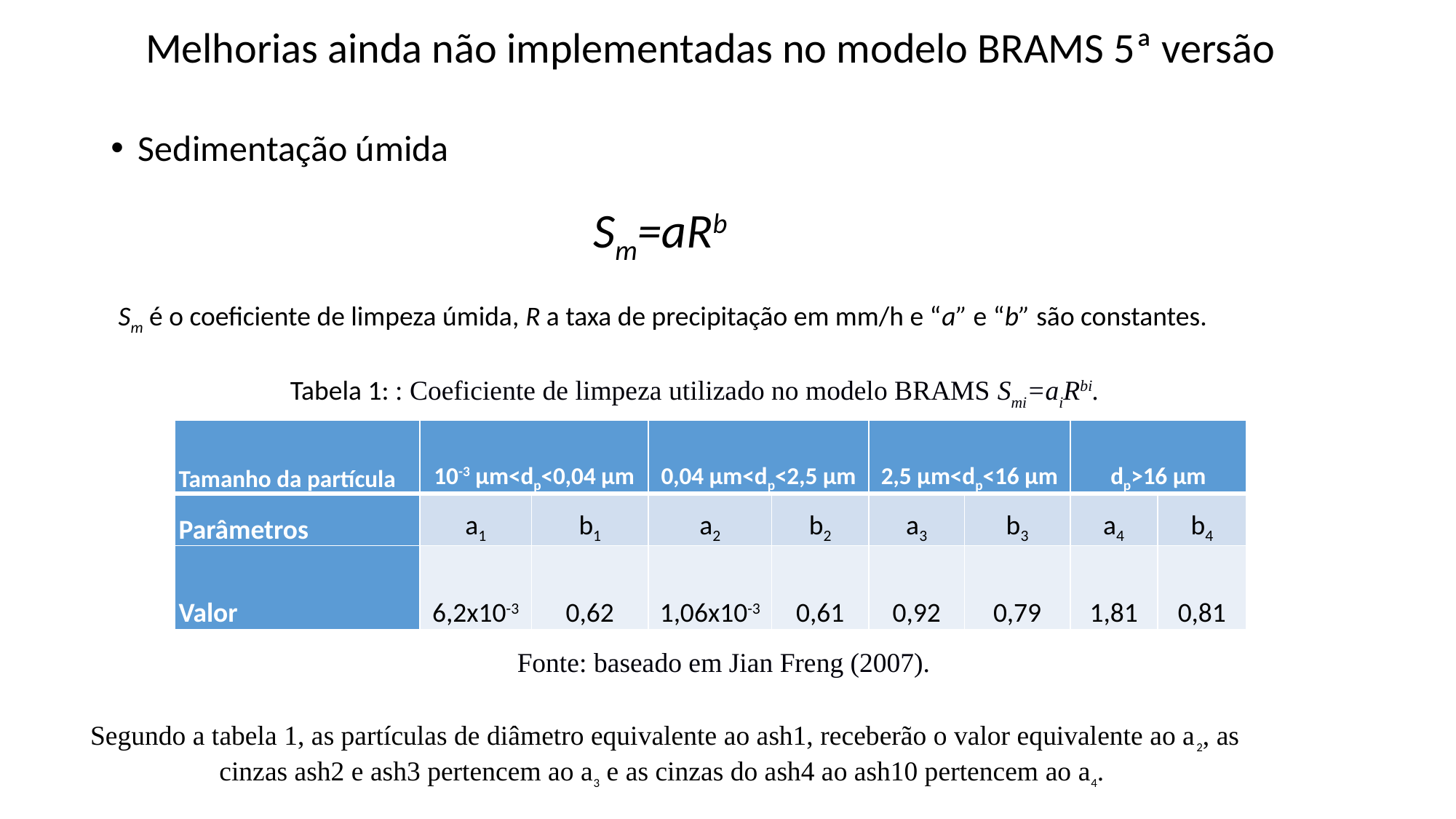

# Melhorias ainda não implementadas no modelo BRAMS 5ª versão
Sedimentação úmida
 Sm=aRb

Sm é o coeficiente de limpeza úmida, R a taxa de precipitação em mm/h e “a” e “b” são constantes.
Tabela 1: : Coeficiente de limpeza utilizado no modelo BRAMS Smi=aiRbi.

| Tamanho da partícula | 10-3 µm<dp<0,04 µm |  | 0,04 µm<dp<2,5 µm |  | 2,5 µm<dp<16 µm |  | dp>16 µm |  |
| --- | --- | --- | --- | --- | --- | --- | --- | --- |
| Parâmetros | a1 | b1 | a2 | b2 | a3 | b3 | a4 | b4 |
| Valor | 6,2x10-3 | 0,62 | 1,06x10-3 | 0,61 | 0,92 | 0,79 | 1,81 | 0,81 |

Fonte: baseado em Jian Freng (2007).

Segundo a tabela 1, as partículas de diâmetro equivalente ao ash1, receberão o valor equivalente ao a2, as cinzas ash2 e ash3 pertencem ao a3 e as cinzas do ash4 ao ash10 pertencem ao a4.